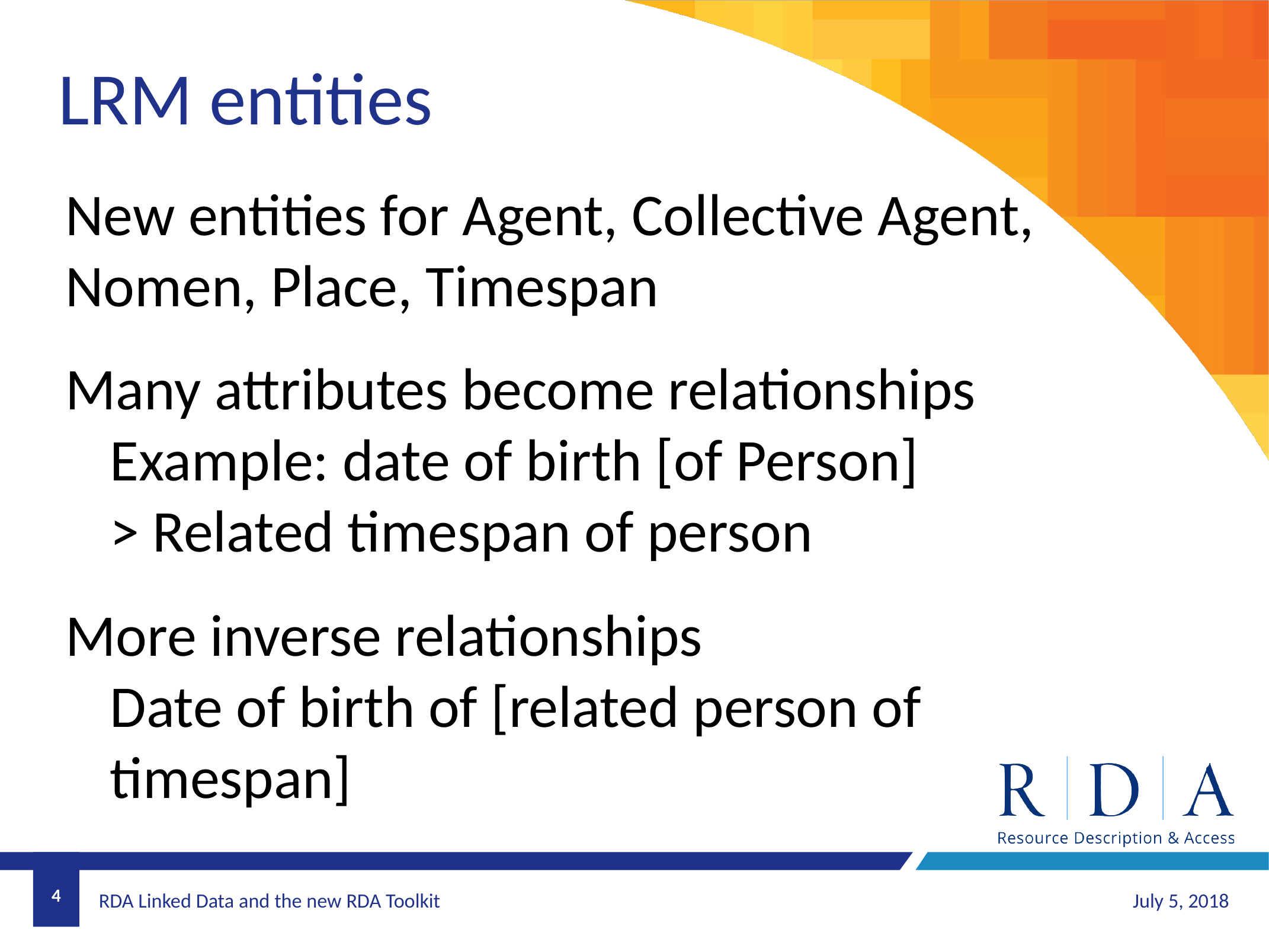

LRM entities
New entities for Agent, Collective Agent, Nomen, Place, Timespan
Many attributes become relationships
Example: date of birth [of Person]
> Related timespan of person
More inverse relationships
Date of birth of [related person of timespan]
4
July 5, 2018